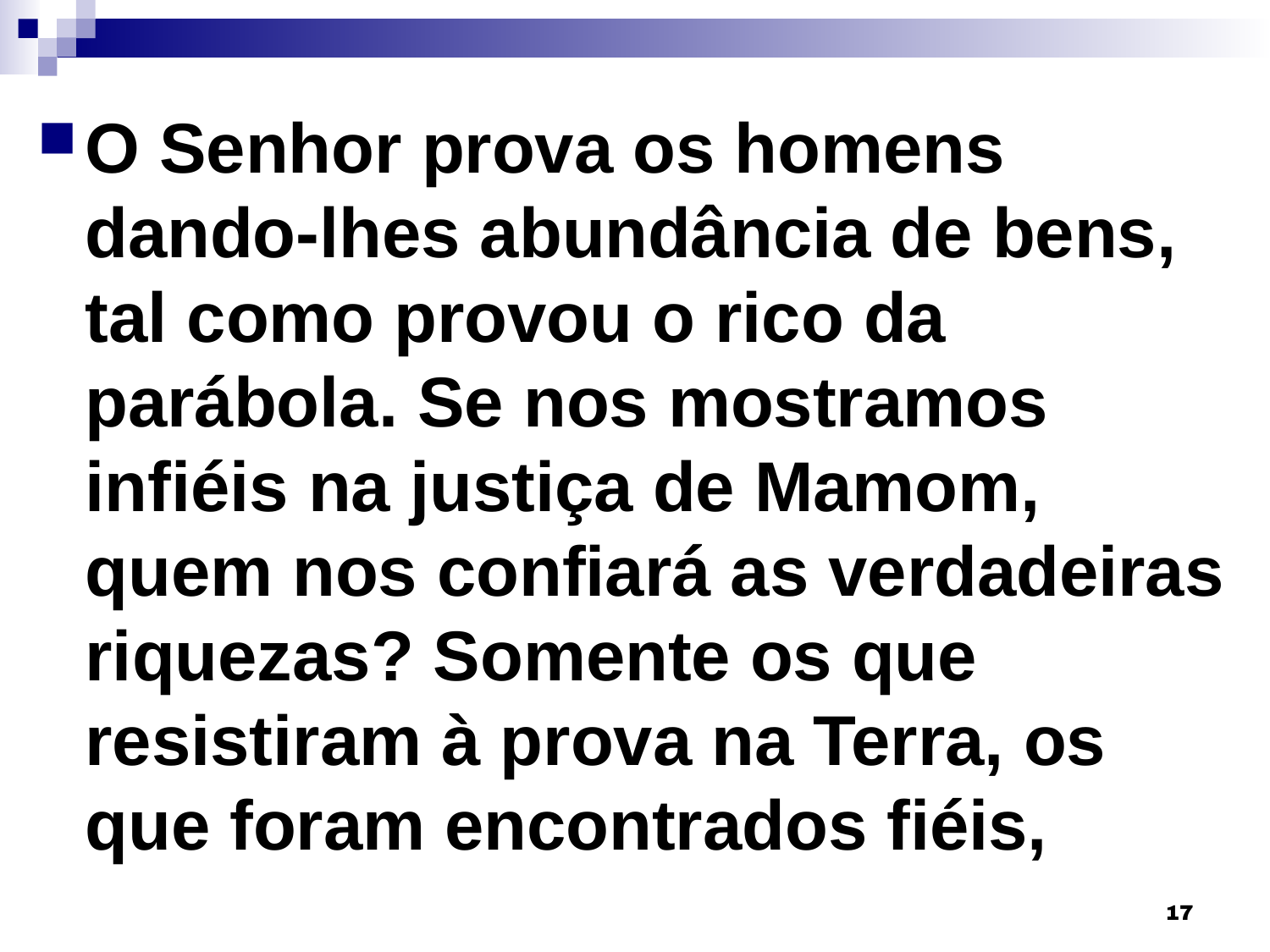

O Senhor prova os homens dando-lhes abundância de bens, tal como provou o rico da parábola. Se nos mostramos infiéis na justiça de Mamom, quem nos confiará as verdadeiras riquezas? Somente os que resistiram à prova na Terra, os que foram encontrados fiéis,
17